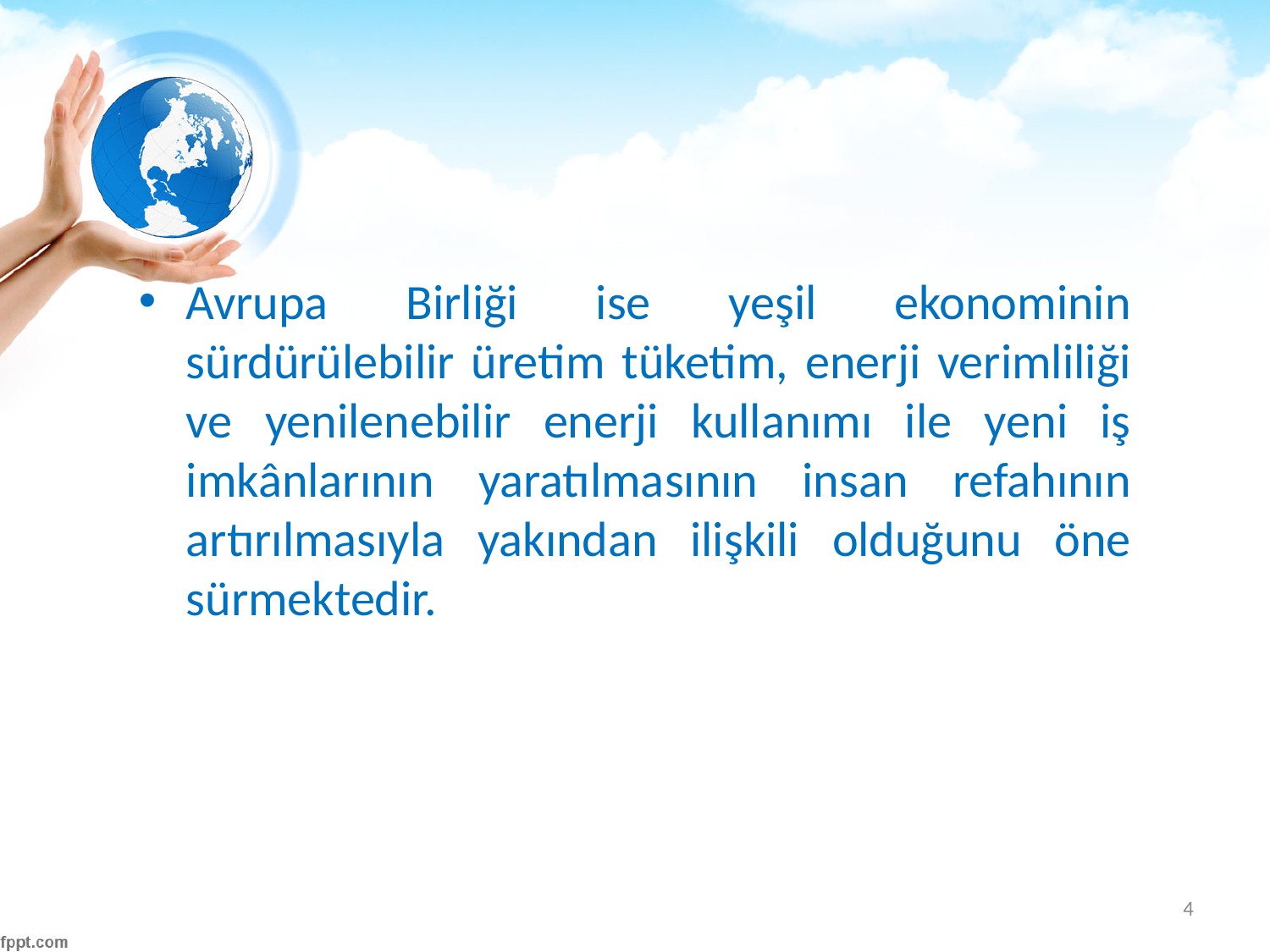

#
Avrupa Birliği ise yeşil ekonominin sürdürülebilir üretim tüketim, enerji verimliliği ve yenilenebilir enerji kullanımı ile yeni iş imkânlarının yaratılmasının insan refahının artırılmasıyla yakından ilişkili olduğunu öne sürmektedir.
4